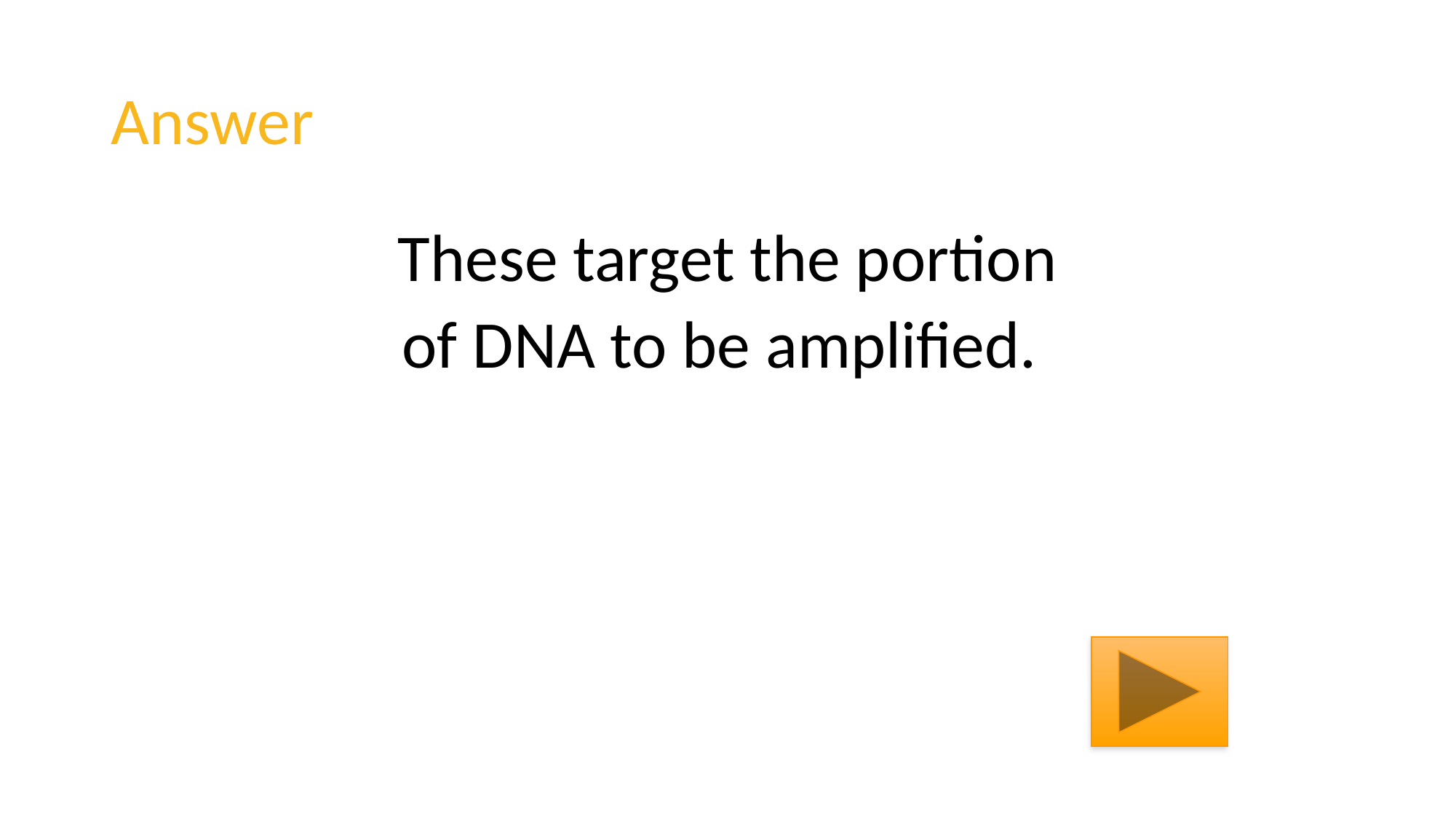

# Answer
These target the portion
of DNA to be amplified.